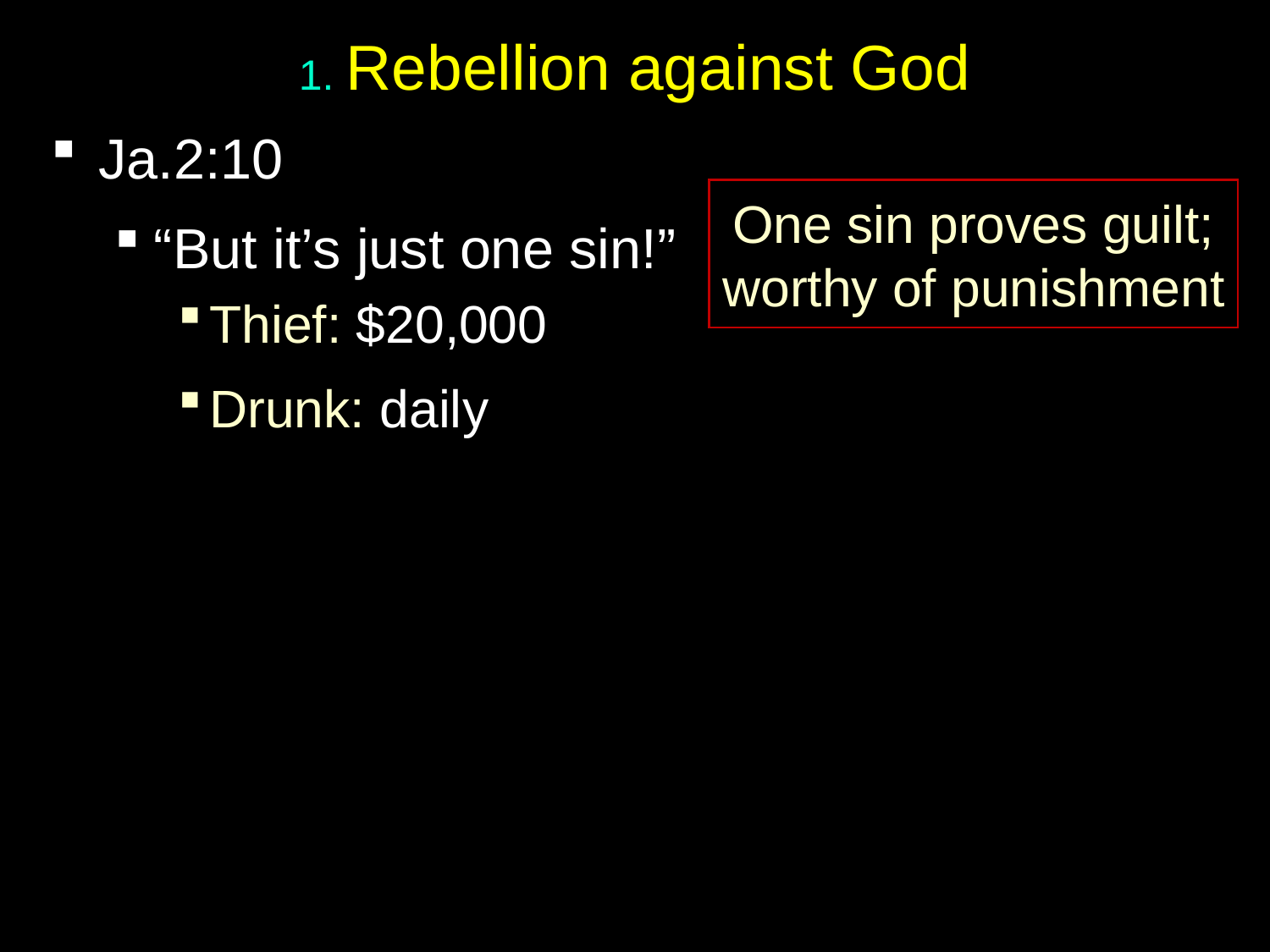

# 1. Rebellion against God
Ja.2:10
“But it’s just one sin!”
Thief: $20,000
Drunk: daily

One sin proves guilt; worthy of punishment